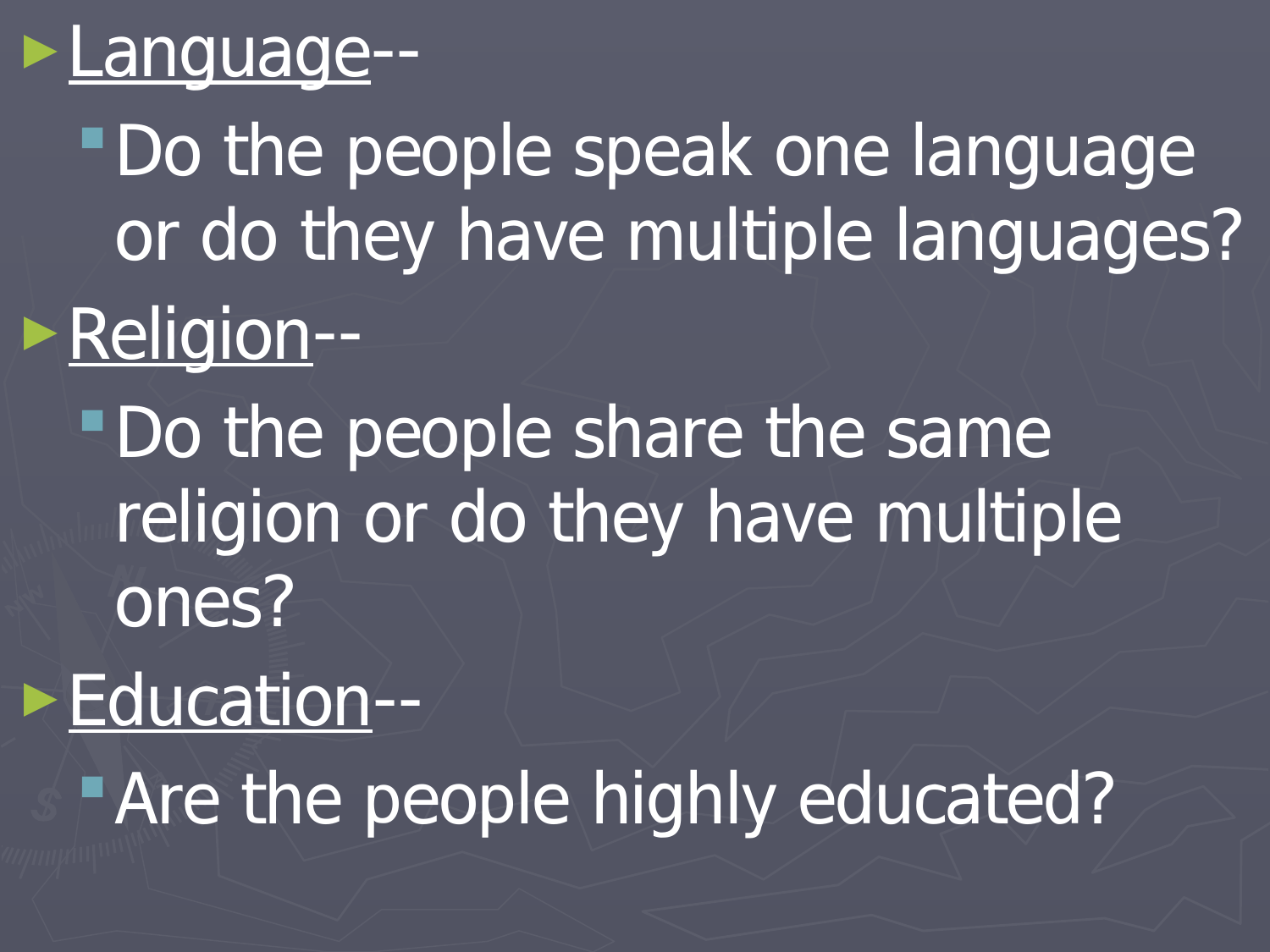

#
Language--
Do the people speak one language or do they have multiple languages?
Religion--
Do the people share the same religion or do they have multiple ones?
Education--
Are the people highly educated?